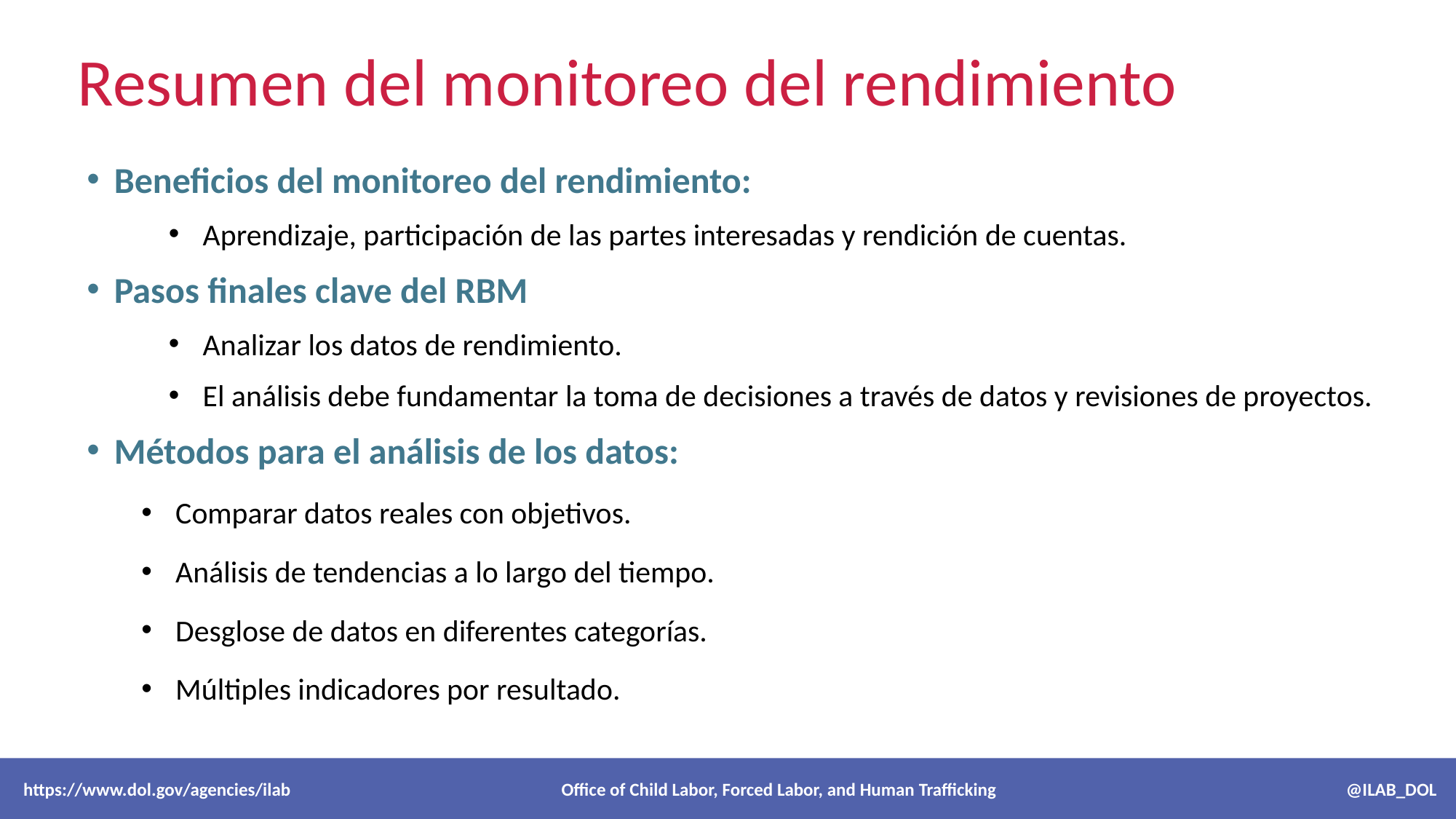

# Resumen del monitoreo del rendimiento
Beneficios del monitoreo del rendimiento:
Aprendizaje, participación de las partes interesadas y rendición de cuentas.
Pasos finales clave del RBM
Analizar los datos de rendimiento.
El análisis debe fundamentar la toma de decisiones a través de datos y revisiones de proyectos.
Métodos para el análisis de los datos:
Comparar datos reales con objetivos.
Análisis de tendencias a lo largo del tiempo.
Desglose de datos en diferentes categorías.
Múltiples indicadores por resultado.
   https://www.dol.gov/agencies/ilab                                                                 Office of Child Labor, Forced Labor, and Human Trafficking                                                                                    @ILAB_DOL